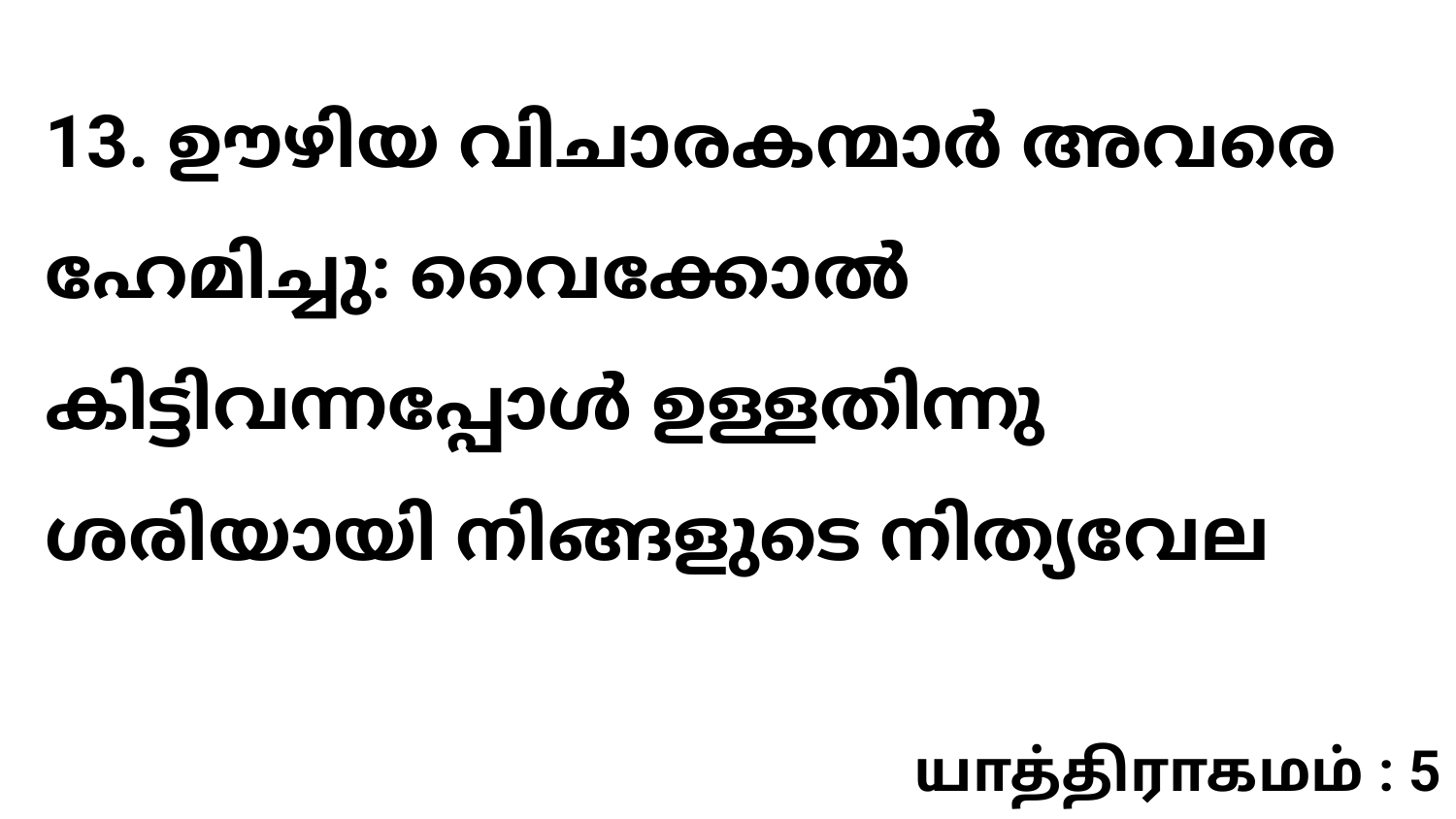

13. ഊഴിയ വിചാരകന്മാർ അവരെ ഹേമിച്ചു: വൈക്കോൽ കിട്ടിവന്നപ്പോൾ ഉള്ളതിന്നു ശരിയായി നിങ്ങളുടെ നിത്യവേല
யாத்திராகமம் : 5